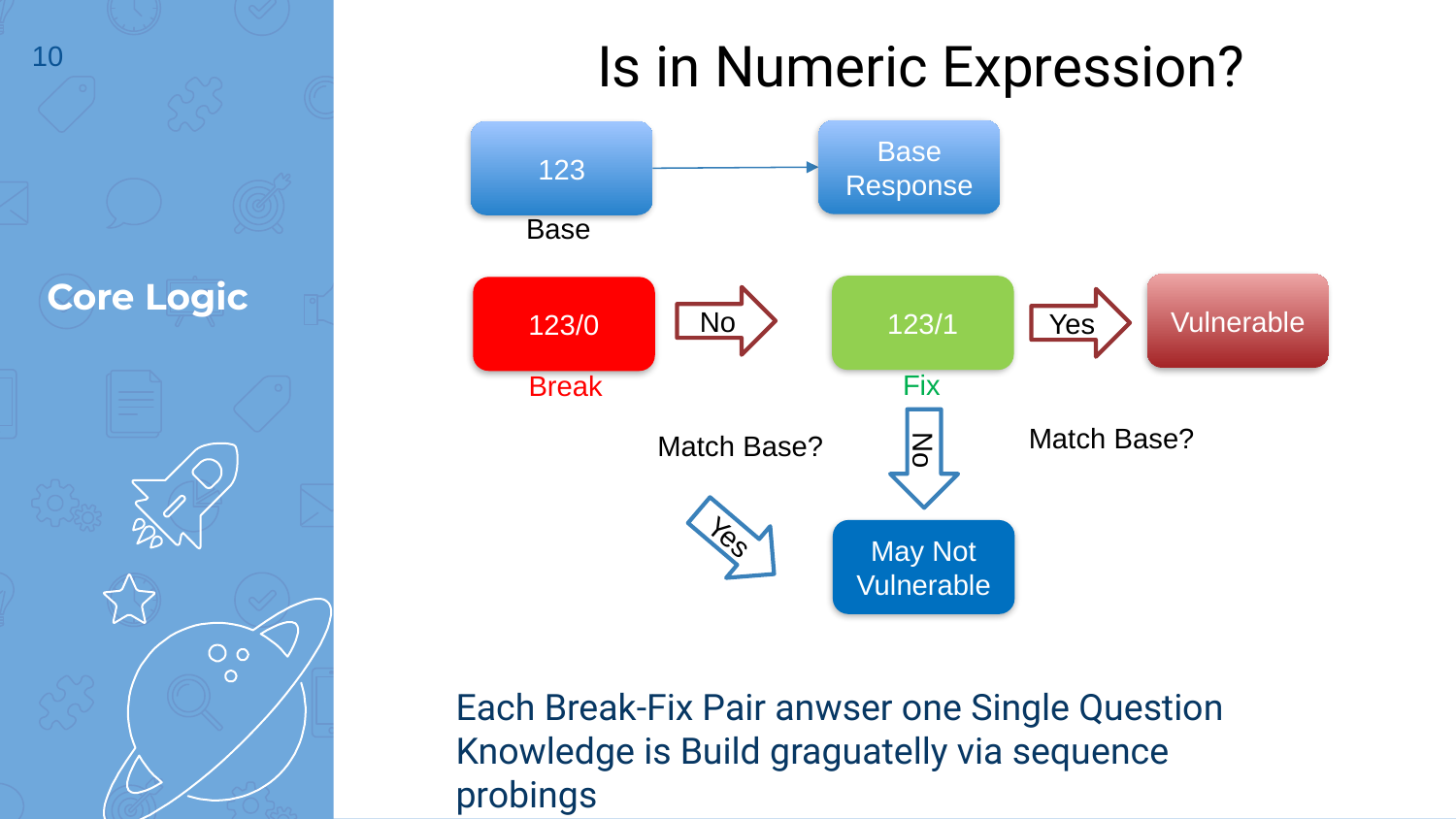

10
Is in Numeric Expression?
Base Response
123

Base
# Core Logic
Vulnerable
123/1
123/0
No
Yes
Fix
Break

Match Base?
Match Base?
No

Yes
May Not Vulnerable

Each Break-Fix Pair anwser one Single Question
Knowledge is Build graguatelly via sequence probings